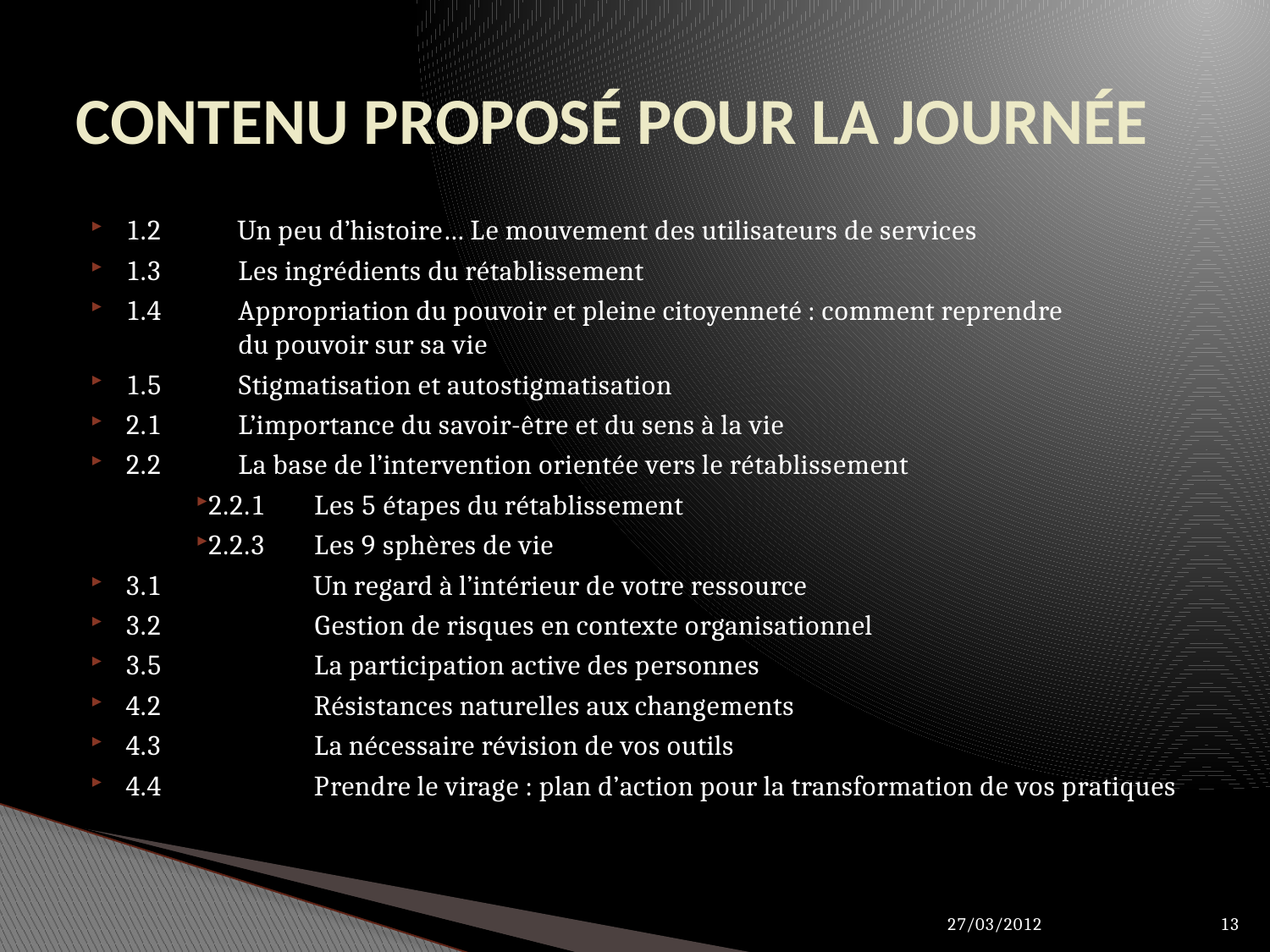

# CONTENU PROPOSÉ POUR LA JOURNÉE
1.2	Un peu d’histoire… Le mouvement des utilisateurs de services
1.3	Les ingrédients du rétablissement
1.4	Appropriation du pouvoir et pleine citoyenneté : comment reprendre
	du pouvoir sur sa vie
1.5	Stigmatisation et autostigmatisation
2.1	L’importance du savoir-être et du sens à la vie
2.2	La base de l’intervention orientée vers le rétablissement
2.2.1	Les 5 étapes du rétablissement
2.2.3	Les 9 sphères de vie
3.1	Un regard à l’intérieur de votre ressource
3.2	Gestion de risques en contexte organisationnel
3.5	La participation active des personnes
4.2	Résistances naturelles aux changements
4.3 	La nécessaire révision de vos outils
4.4 	Prendre le virage : plan d’action pour la transformation de vos pratiques

27/03/2012
13